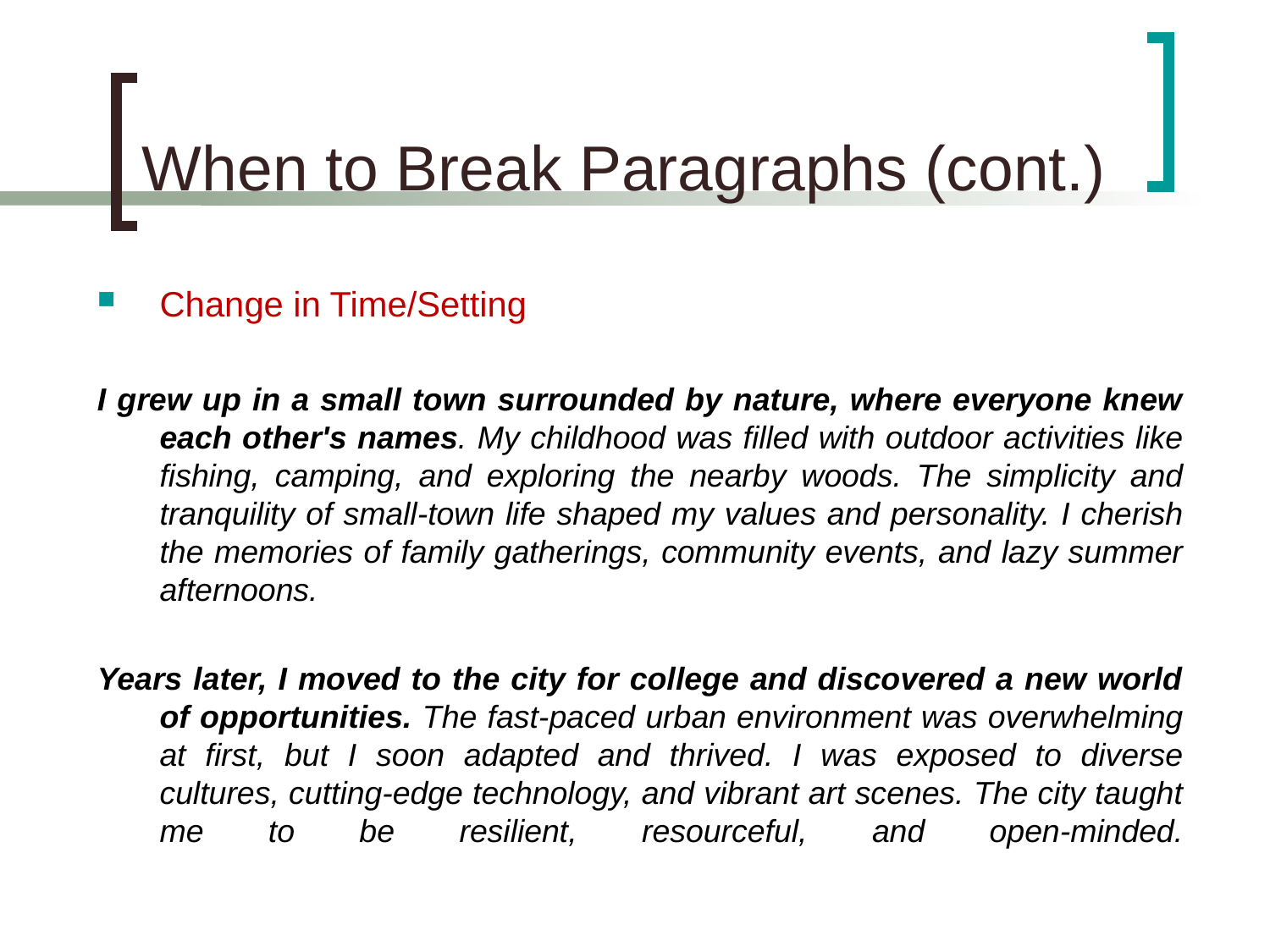

# When to Break Paragraphs (cont.)
Change in Time/Setting

I grew up in a small town surrounded by nature, where everyone knew each other's names. My childhood was filled with outdoor activities like fishing, camping, and exploring the nearby woods. The simplicity and tranquility of small-town life shaped my values and personality. I cherish the memories of family gatherings, community events, and lazy summer afternoons.

Years later, I moved to the city for college and discovered a new world of opportunities. The fast-paced urban environment was overwhelming at first, but I soon adapted and thrived. I was exposed to diverse cultures, cutting-edge technology, and vibrant art scenes. The city taught me to be resilient, resourceful, and open-minded.